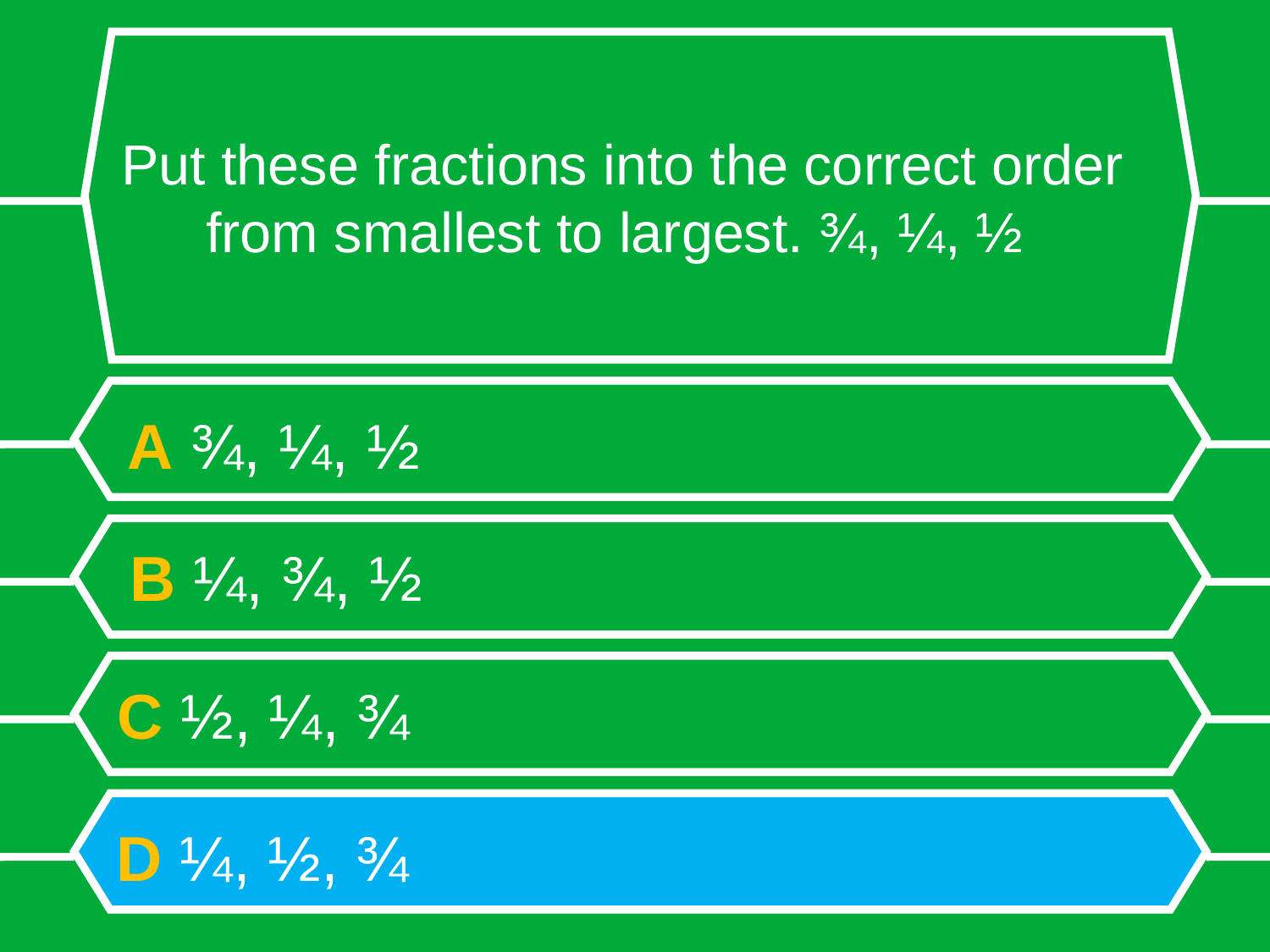

# Put these fractions into the correct order from smallest to largest. ¾, ¼, ½

A ¾, ¼, ½
B ¼, ¾, ½

C ½, ¼, ¾
D ¼, ½, ¾